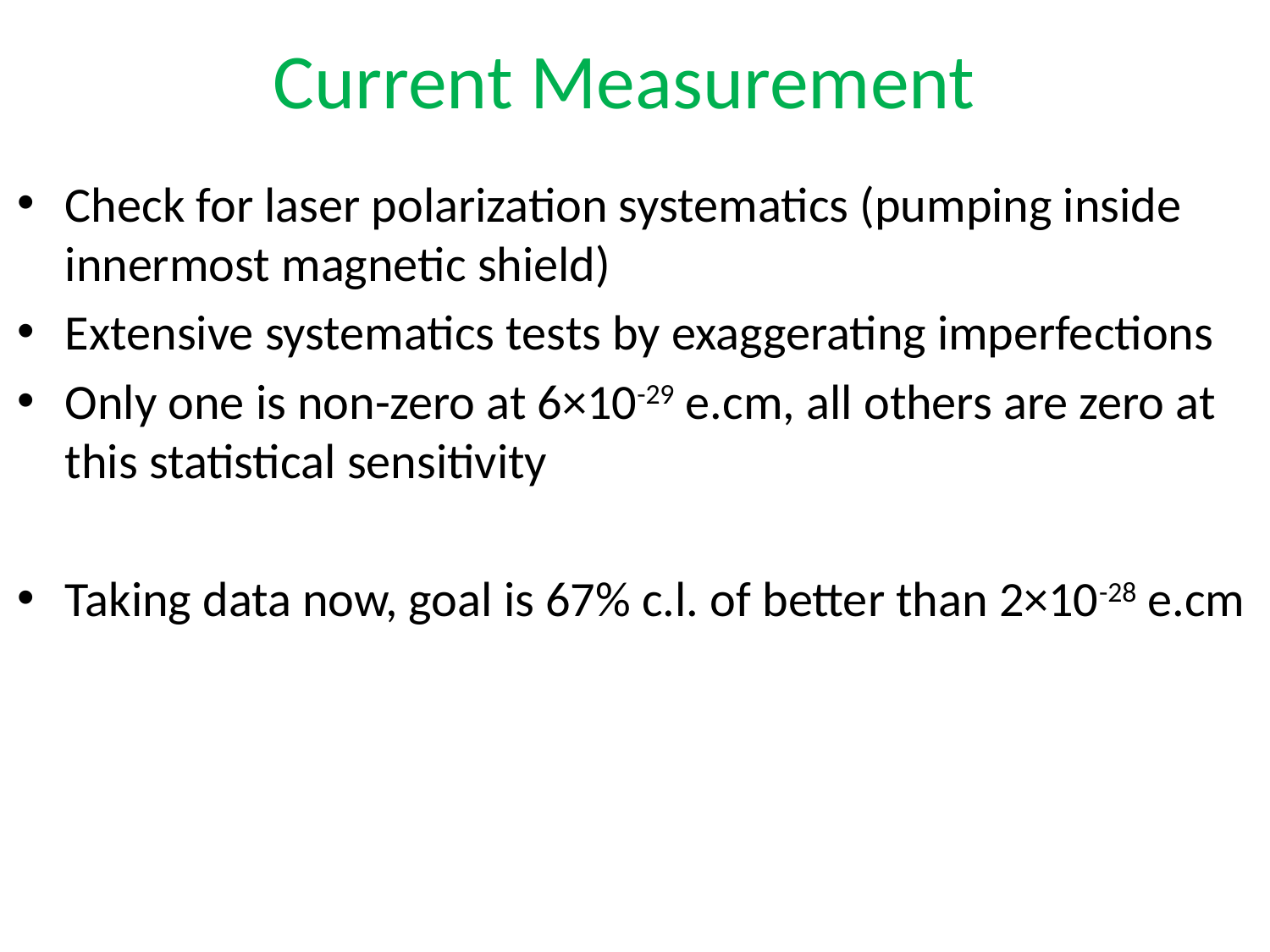

Current Measurement
Check for laser polarization systematics (pumping inside innermost magnetic shield)
Extensive systematics tests by exaggerating imperfections
Only one is non-zero at 6×10-29 e.cm, all others are zero at this statistical sensitivity

Taking data now, goal is 67% c.l. of better than 2×10-28 e.cm